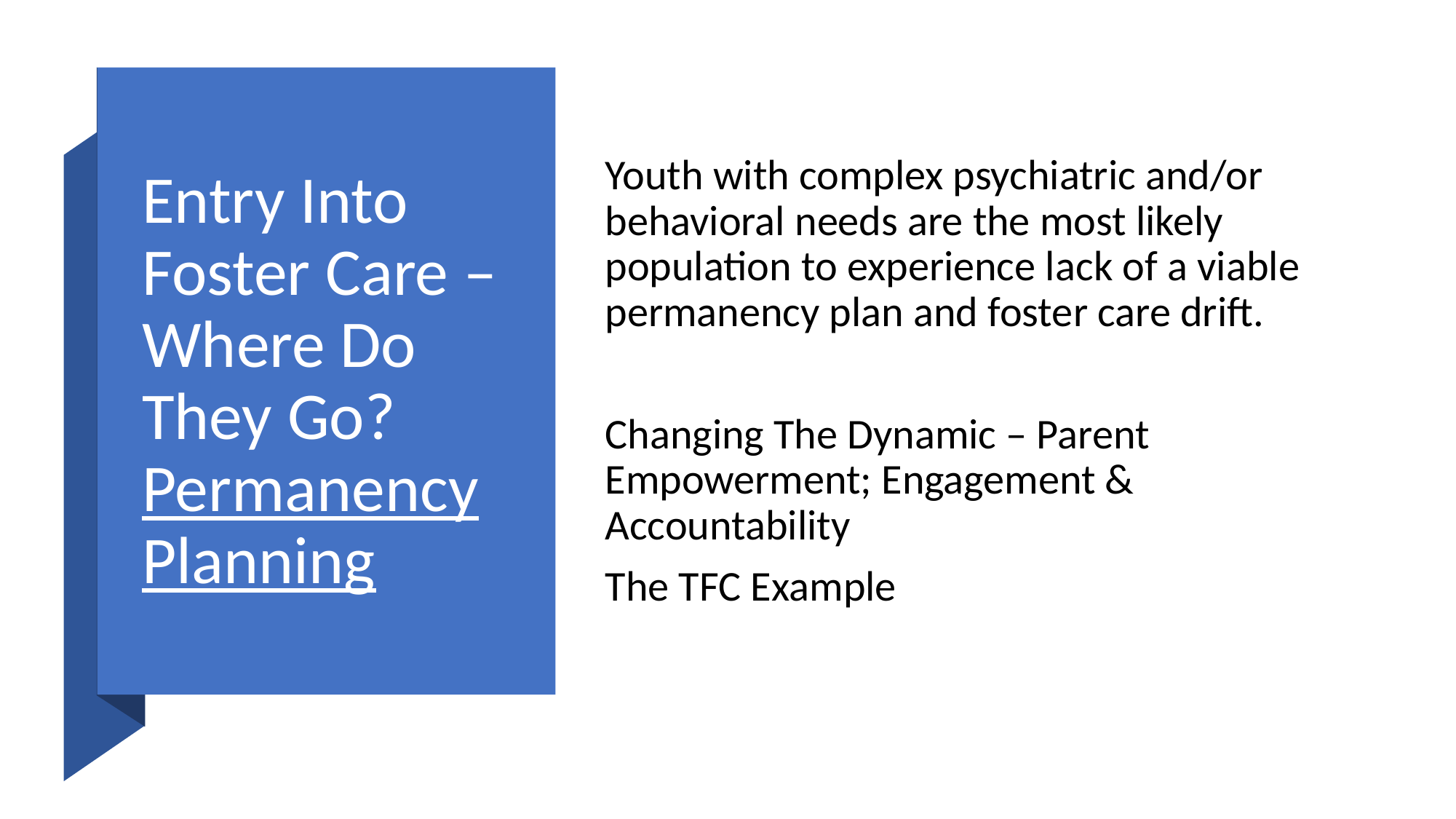

# Entry Into Foster Care – Where Do They Go? Permanency Planning
Youth with complex psychiatric and/or behavioral needs are the most likely population to experience lack of a viable permanency plan and foster care drift.

Changing The Dynamic – Parent Empowerment; Engagement & Accountability
The TFC Example